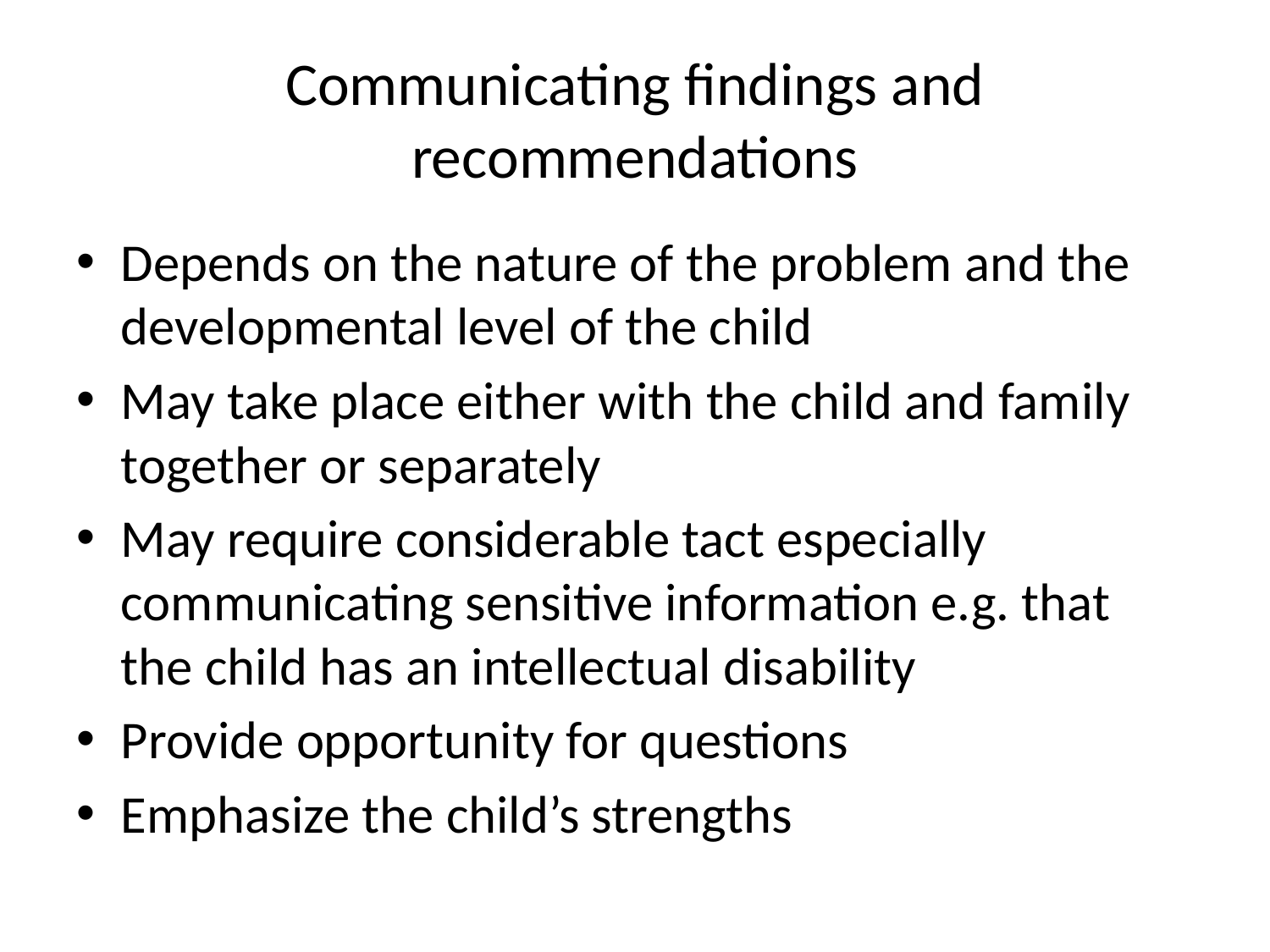

# Communicating findings and recommendations
Depends on the nature of the problem and the developmental level of the child
May take place either with the child and family together or separately
May require considerable tact especially communicating sensitive information e.g. that the child has an intellectual disability
Provide opportunity for questions
Emphasize the child’s strengths